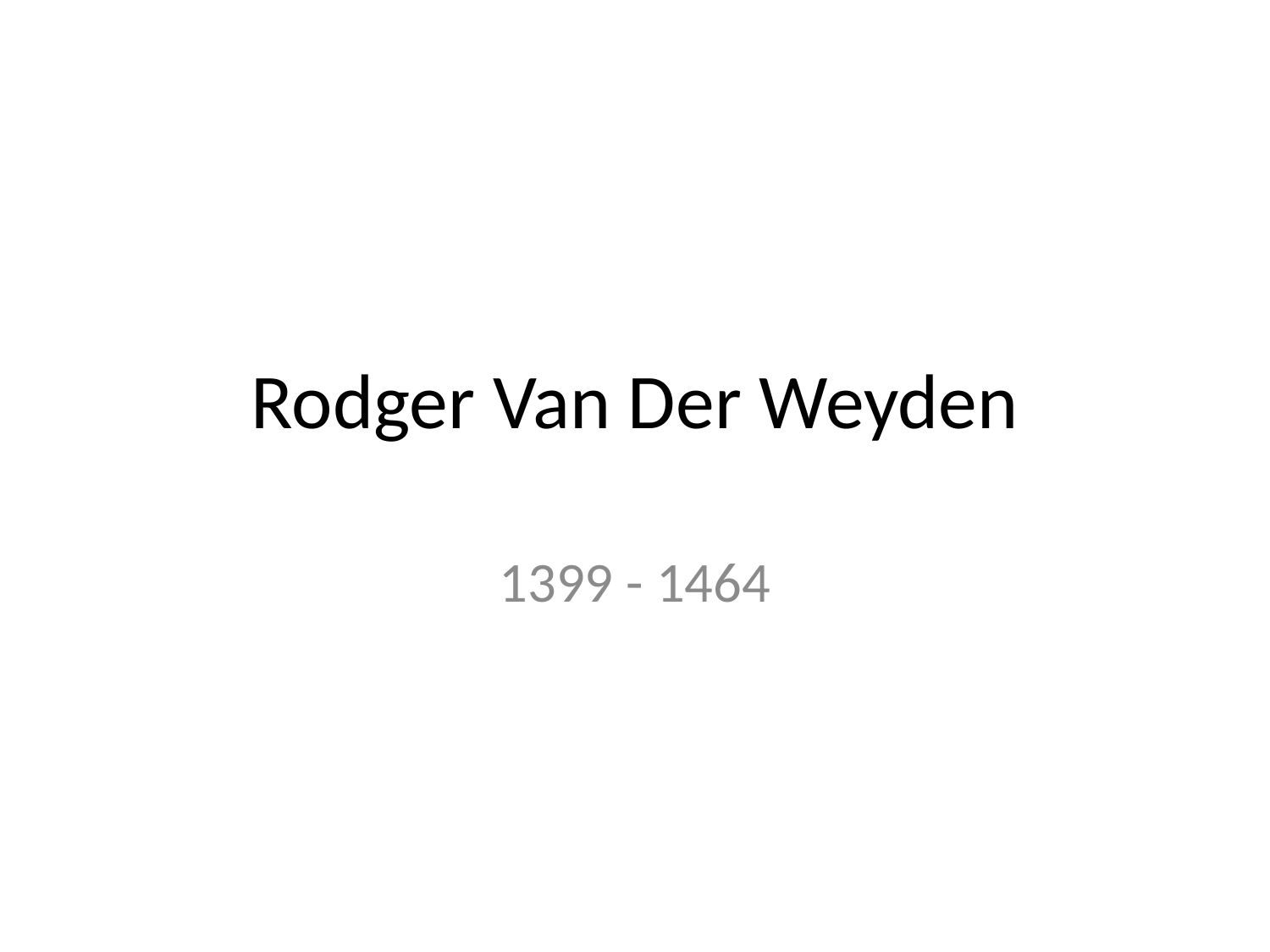

# Rodger Van Der Weyden
1399 - 1464